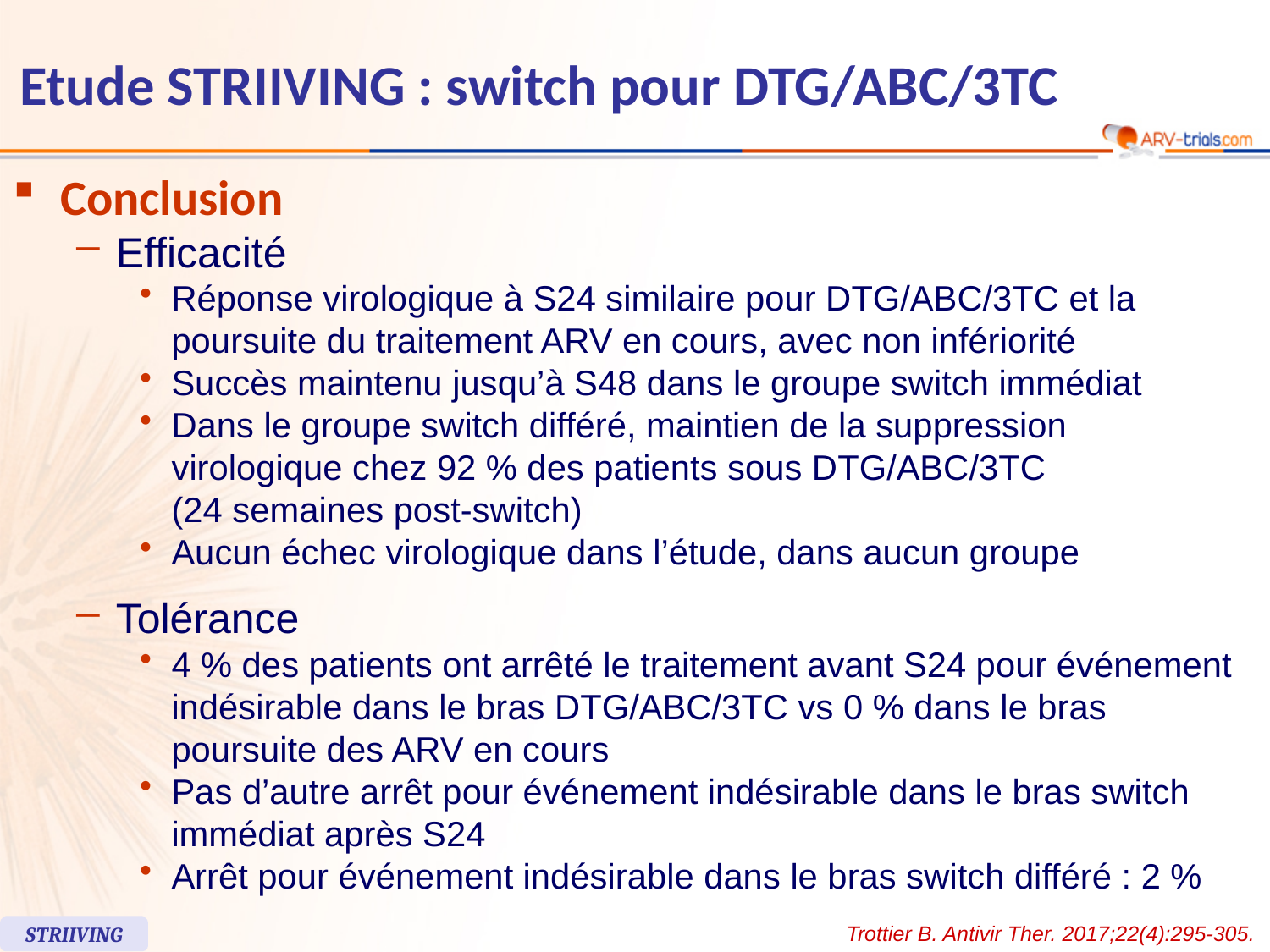

113
# Etude STRIIVING : switch pour DTG/ABC/3TC
Conclusion
Efficacité
Réponse virologique à S24 similaire pour DTG/ABC/3TC et la poursuite du traitement ARV en cours, avec non infériorité
Succès maintenu jusqu’à S48 dans le groupe switch immédiat
Dans le groupe switch différé, maintien de la suppression virologique chez 92 % des patients sous DTG/ABC/3TC
(24 semaines post-switch)
Aucun échec virologique dans l’étude, dans aucun groupe

Tolérance
4 % des patients ont arrêté le traitement avant S24 pour événement indésirable dans le bras DTG/ABC/3TC vs 0 % dans le bras poursuite des ARV en cours
Pas d’autre arrêt pour événement indésirable dans le bras switch immédiat après S24
Arrêt pour événement indésirable dans le bras switch différé : 2 %
Trottier B. Antivir Ther. 2017;22(4):295-305.
STRIIVING